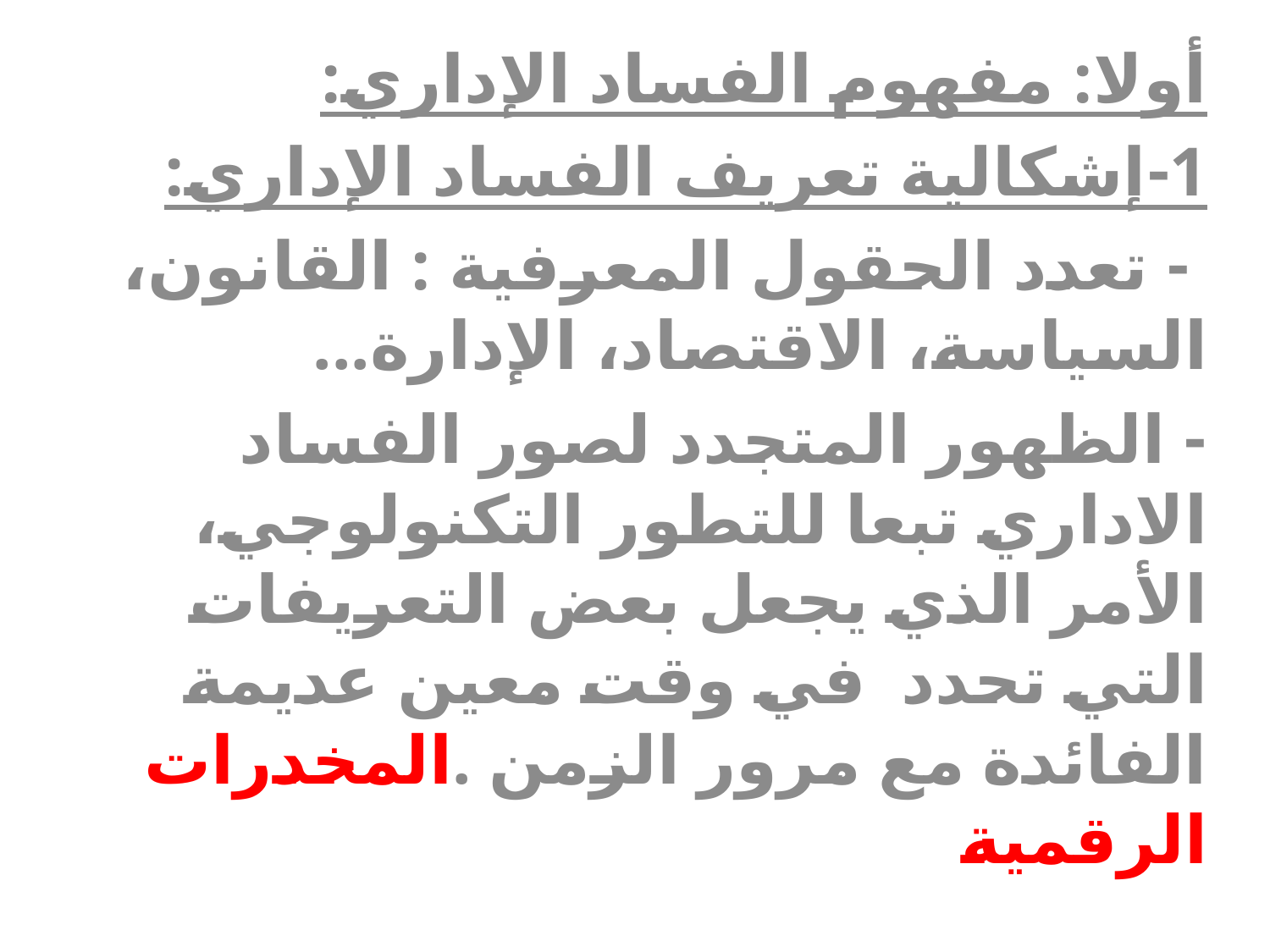

أولا: مفهوم الفساد الإداري:
1-إشكالية تعريف الفساد الإداري:
 - تعدد الحقول المعرفية : القانون، السياسة، الاقتصاد، الإدارة...
- الظهور المتجدد لصور الفساد الاداري تبعا للتطور التكنولوجي، الأمر الذي يجعل بعض التعريفات التي تحدد  في وقت معين عديمة الفائدة مع مرور الزمن .المخدرات الرقمية